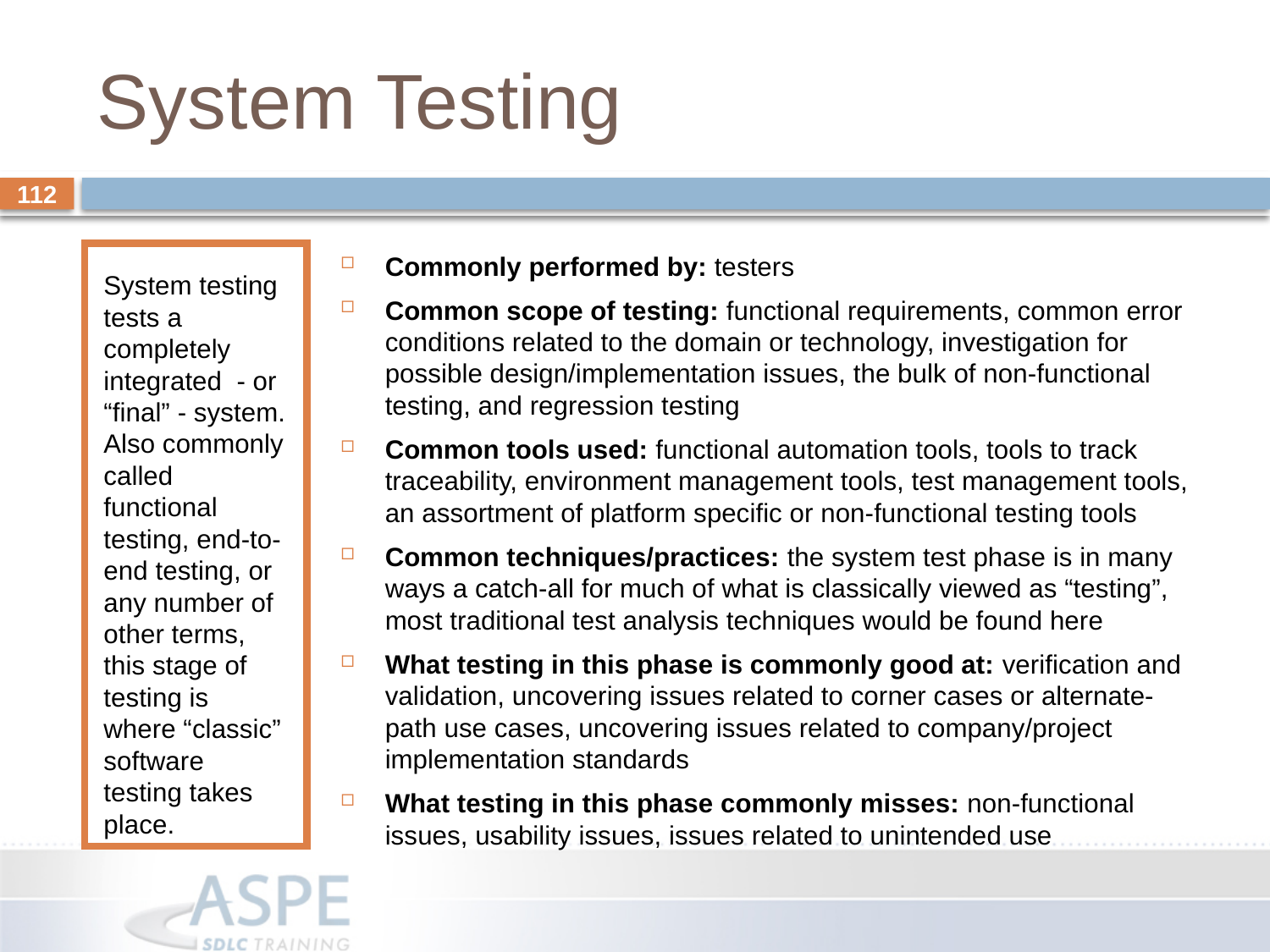

# System Testing
112
System testing tests a completely integrated  - or “final” - system. Also commonly called functional testing, end-to-end testing, or any number of other terms, this stage of testing is where “classic” software testing takes place.
Commonly performed by: testers
Common scope of testing: functional requirements, common error conditions related to the domain or technology, investigation for possible design/implementation issues, the bulk of non-functional testing, and regression testing
Common tools used: functional automation tools, tools to track traceability, environment management tools, test management tools, an assortment of platform specific or non-functional testing tools
Common techniques/practices: the system test phase is in many ways a catch-all for much of what is classically viewed as “testing”, most traditional test analysis techniques would be found here
What testing in this phase is commonly good at: verification and validation, uncovering issues related to corner cases or alternate-path use cases, uncovering issues related to company/project implementation standards
What testing in this phase commonly misses: non-functional issues, usability issues, issues related to unintended use